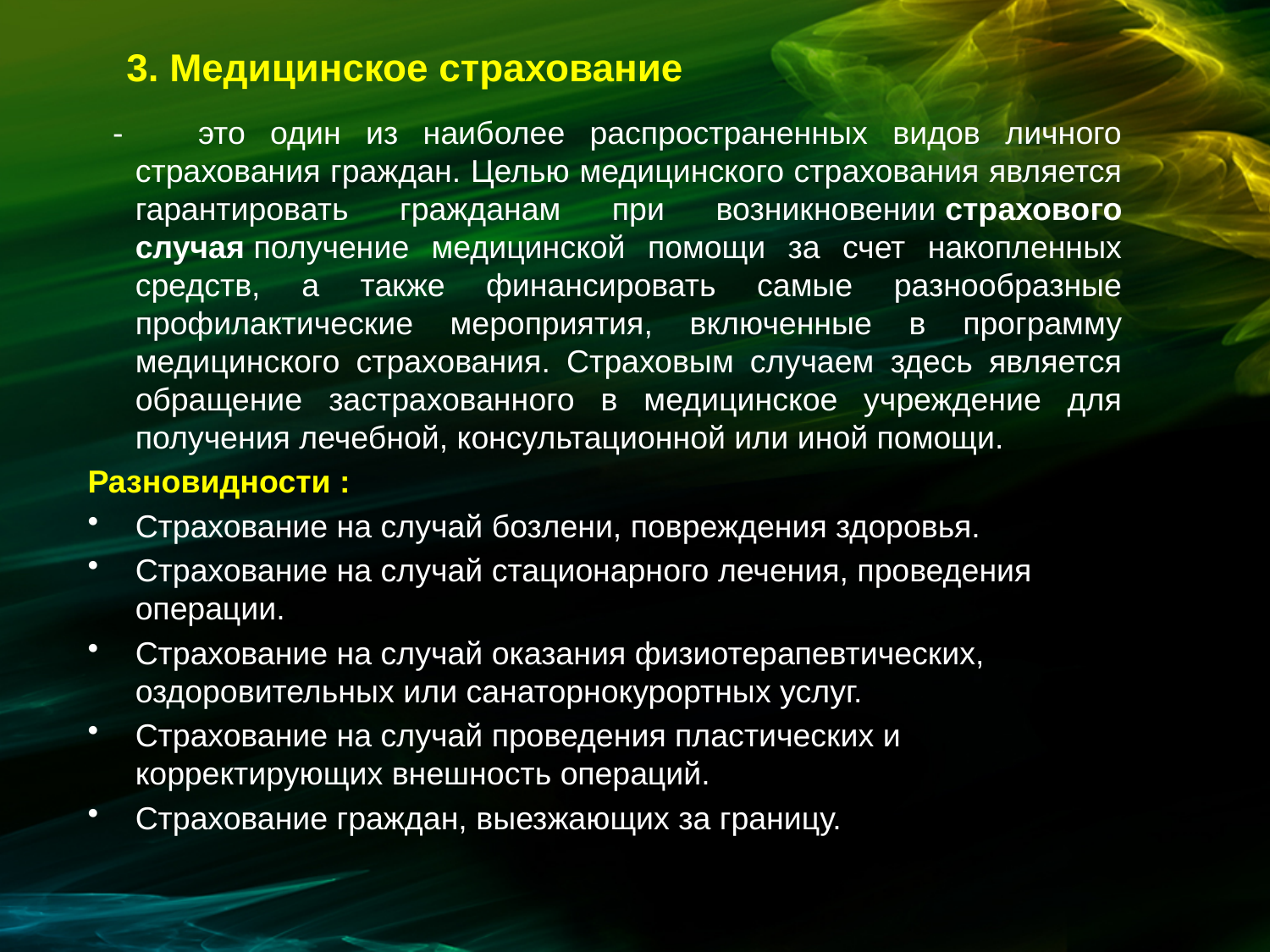

3. Медицинское страхование
 -   это один из наиболее распространенных видов личного страхования граждан. Целью медицинского страхования является гарантировать гражданам при возникновении страхового случая получение медицинской помощи за счет накопленных средств, а также финансировать самые разнообразные профилактические мероприятия, включенные в программу медицинского страхования. Страховым случаем здесь является обращение застрахованного в медицинское учреждение для получения лечебной, консультационной или иной помощи.
Разновидности :
Страхование на случай бозлени, повреждения здоровья.
Страхование на случай стационарного лечения, проведения операции.
Страхование на случай оказания физиотерапевтических, оздоровительных или санаторнокурортных услуг.
Страхование на случай проведения пластических и корректирующих внешность операций.
Страхование граждан, выезжающих за границу.